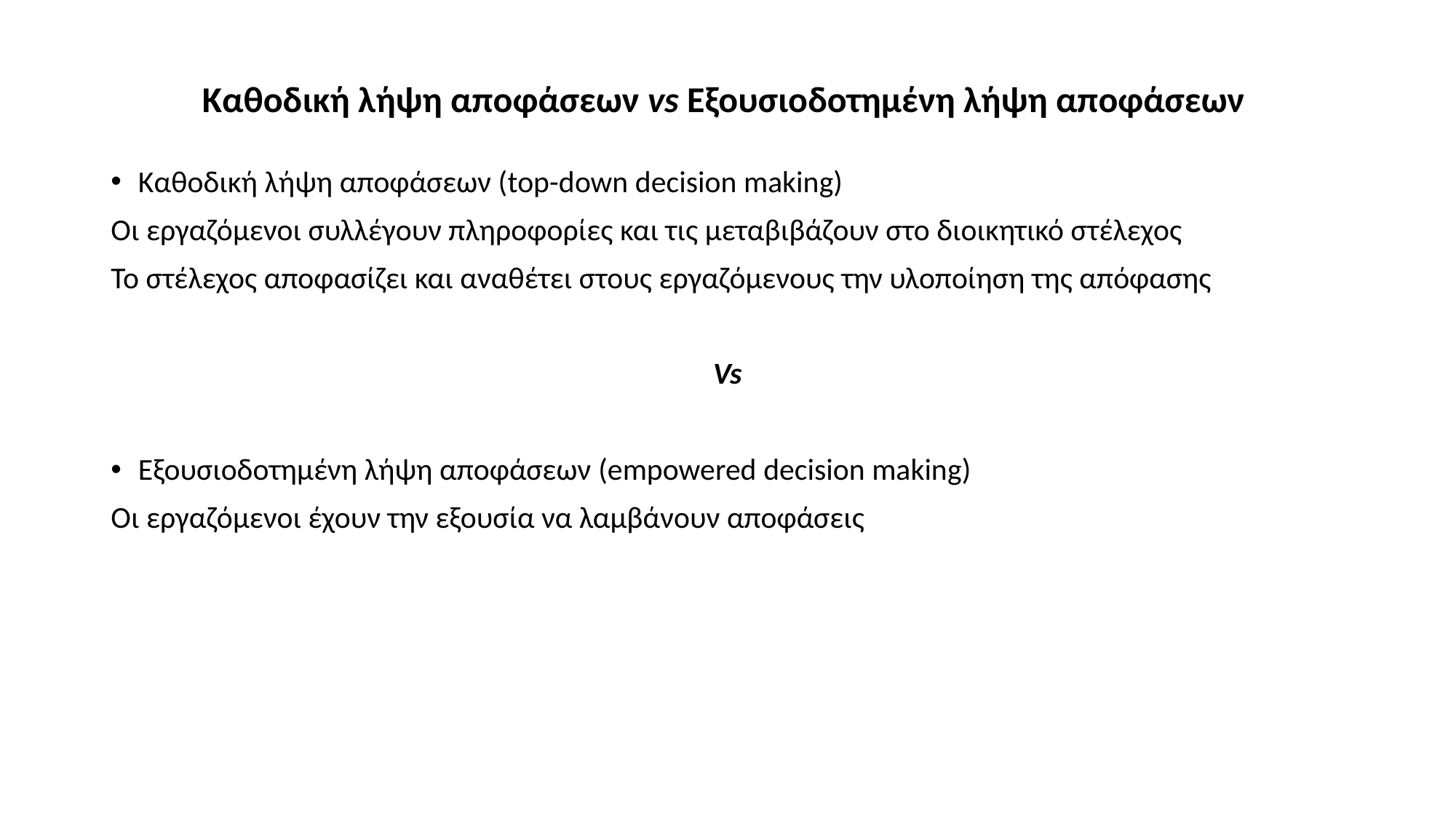

# Καθοδική λήψη αποφάσεων vs Εξουσιοδοτημένη λήψη αποφάσεων
Καθοδική λήψη αποφάσεων (top-down decision making)
Οι εργαζόμενοι συλλέγουν πληροφορίες και τις μεταβιβάζουν στο διοικητικό στέλεχος
Το στέλεχος αποφασίζει και αναθέτει στους εργαζόμενους την υλοποίηση της απόφασης

Vs

Εξουσιοδοτημένη λήψη αποφάσεων (empowered decision making)
Οι εργαζόμενοι έχουν την εξουσία να λαμβάνουν αποφάσεις